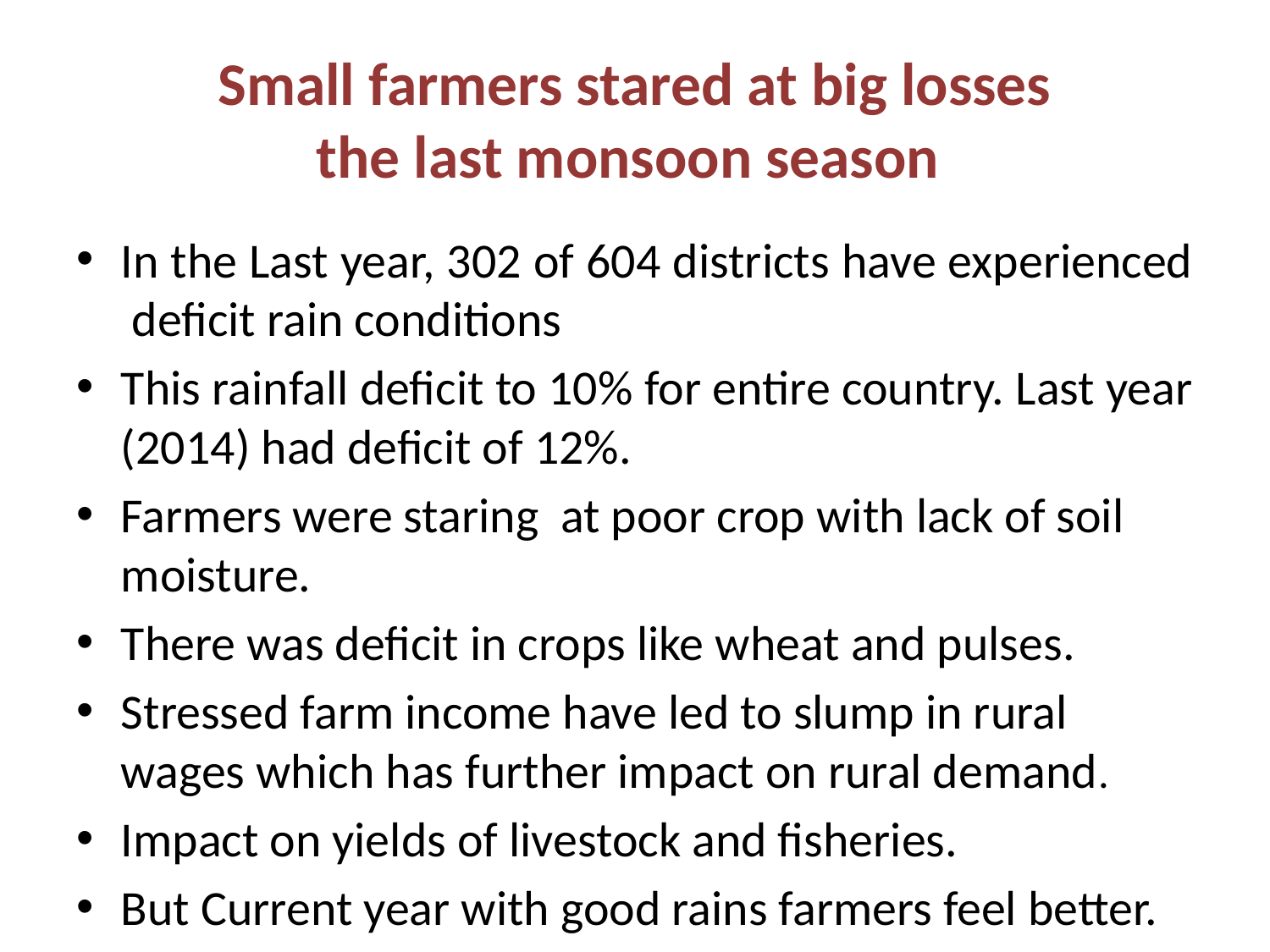

# Small farmers stared at big losses the last monsoon season
In the Last year, 302 of 604 districts have experienced  deficit rain conditions
This rainfall deficit to 10% for entire country. Last year (2014) had deficit of 12%.
Farmers were staring  at poor crop with lack of soil moisture.
There was deficit in crops like wheat and pulses.
Stressed farm income have led to slump in rural wages which has further impact on rural demand.
Impact on yields of livestock and fisheries.
But Current year with good rains farmers feel better.